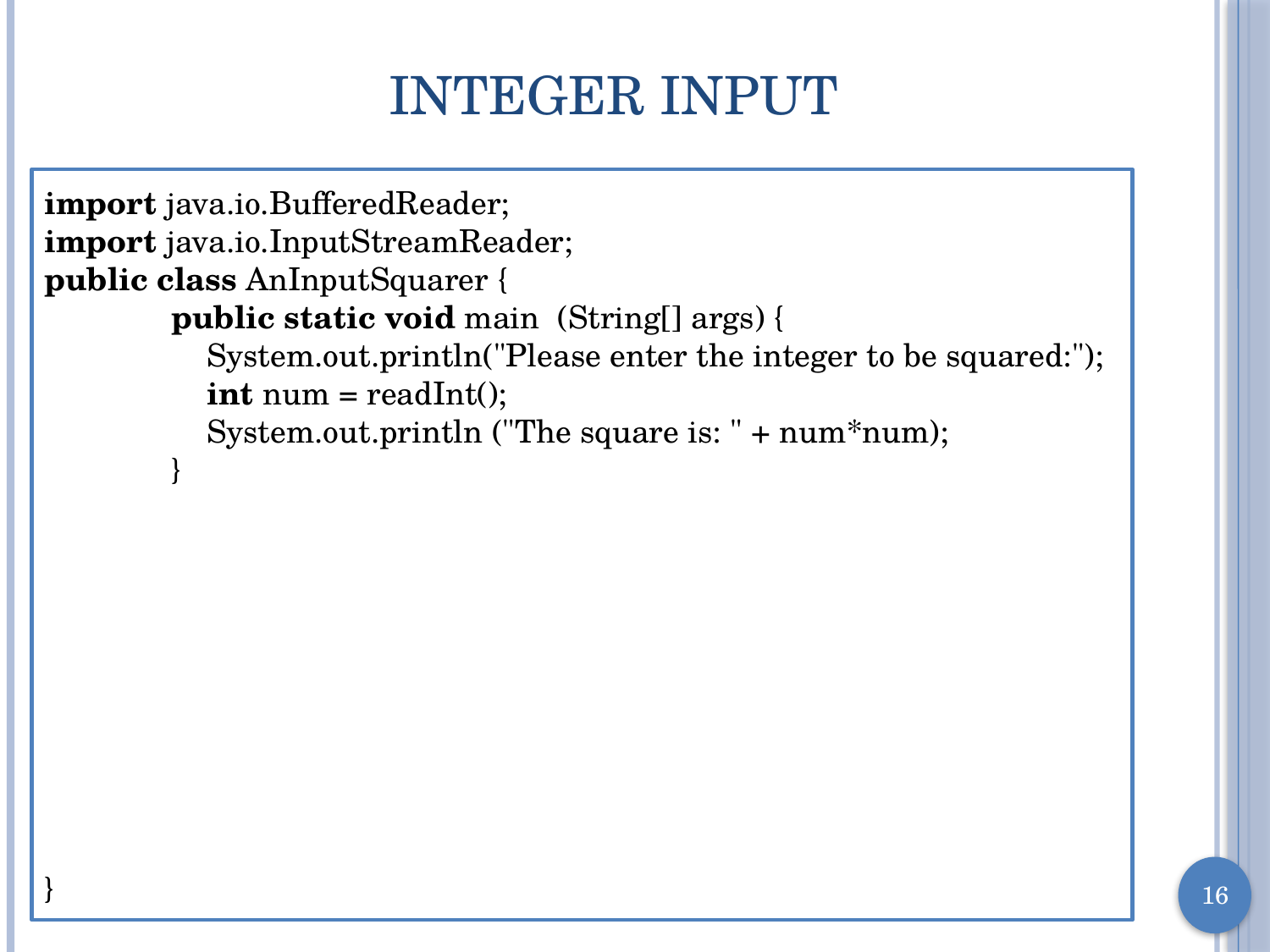

# Integer Input
import java.io.BufferedReader;
import java.io.InputStreamReader;
public class AnInputSquarer {
    	public static void main  (String[] args) {
        	    System.out.println("Please enter the integer to be squared:");
	    int num = readInt();
	    System.out.println ("The square is: " + num*num);
    	}

}